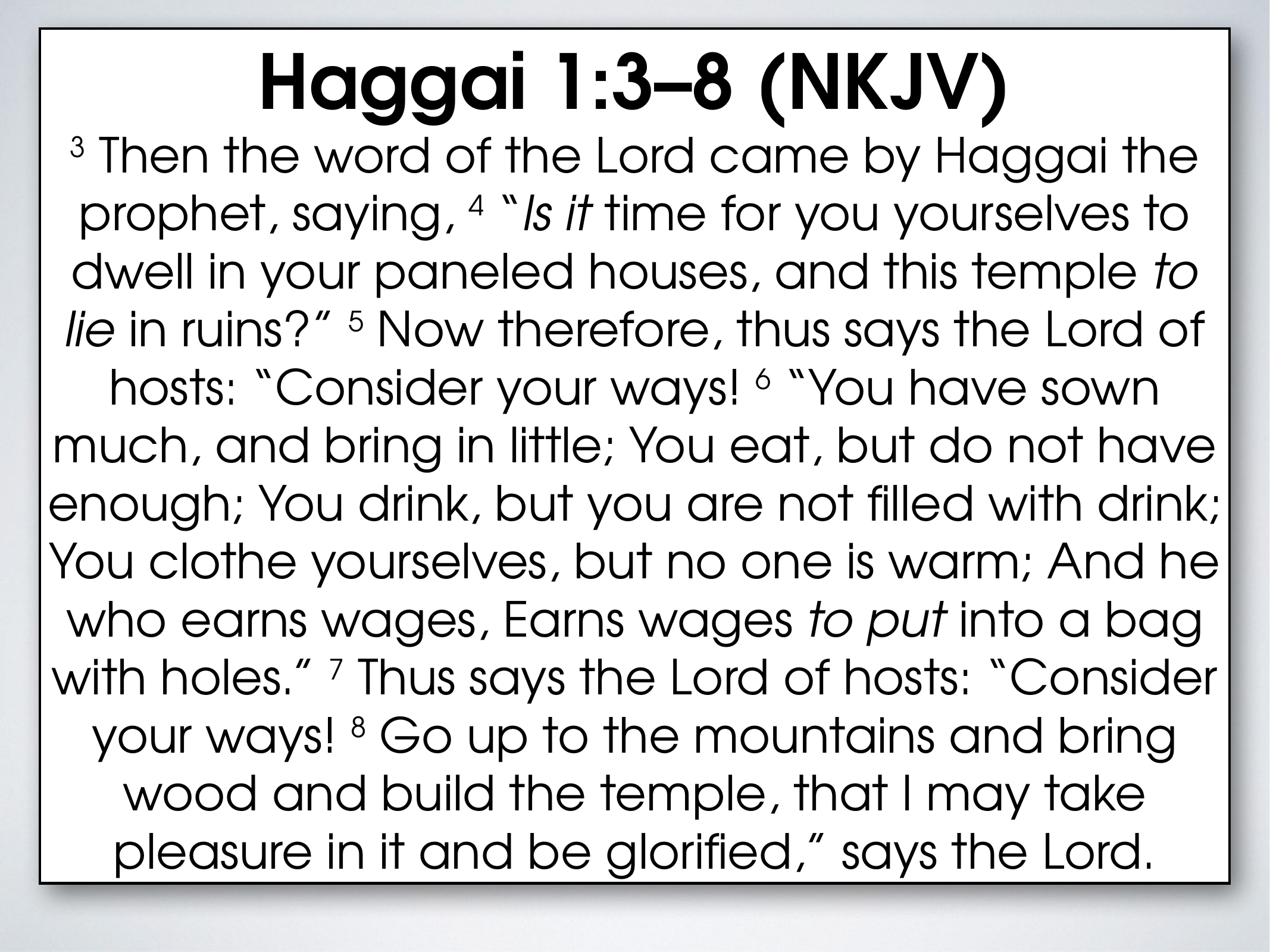

Haggai 1:3–8 (NKJV)
3 Then the word of the Lord came by Haggai the prophet, saying, 4 “Is it time for you yourselves to dwell in your paneled houses, and this temple to lie in ruins?” 5 Now therefore, thus says the Lord of hosts: “Consider your ways! 6 “You have sown much, and bring in little; You eat, but do not have enough; You drink, but you are not filled with drink; You clothe yourselves, but no one is warm; And he who earns wages, Earns wages to put into a bag with holes.” 7 Thus says the Lord of hosts: “Consider your ways! 8 Go up to the mountains and bring wood and build the temple, that I may take pleasure in it and be glorified,” says the Lord.